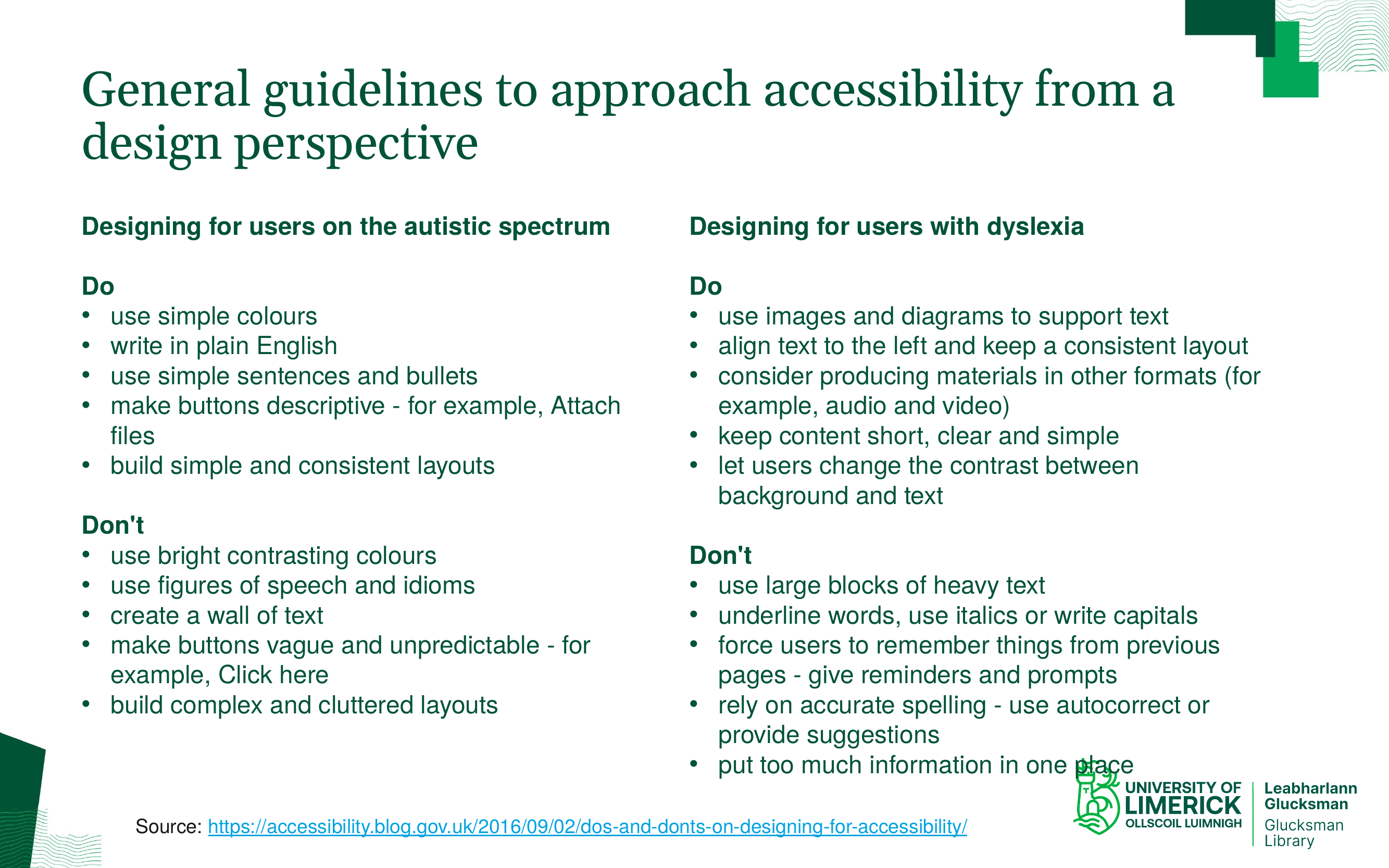

# General guidelines to approach accessibility from a design perspective
Designing for users on the autistic spectrum

Do
use simple colours
write in plain English
use simple sentences and bullets
make buttons descriptive - for example, Attach files
build simple and consistent layouts

Don't
use bright contrasting colours
use figures of speech and idioms
create a wall of text
make buttons vague and unpredictable - for example, Click here
build complex and cluttered layouts

Designing for users with dyslexia

Do
use images and diagrams to support text
align text to the left and keep a consistent layout
consider producing materials in other formats (for example, audio and video)
keep content short, clear and simple
let users change the contrast between background and text

Don't
use large blocks of heavy text
underline words, use italics or write capitals
force users to remember things from previous pages - give reminders and prompts
rely on accurate spelling - use autocorrect or provide suggestions
put too much information in one place

Source: https://accessibility.blog.gov.uk/2016/09/02/dos-and-donts-on-designing-for-accessibility/